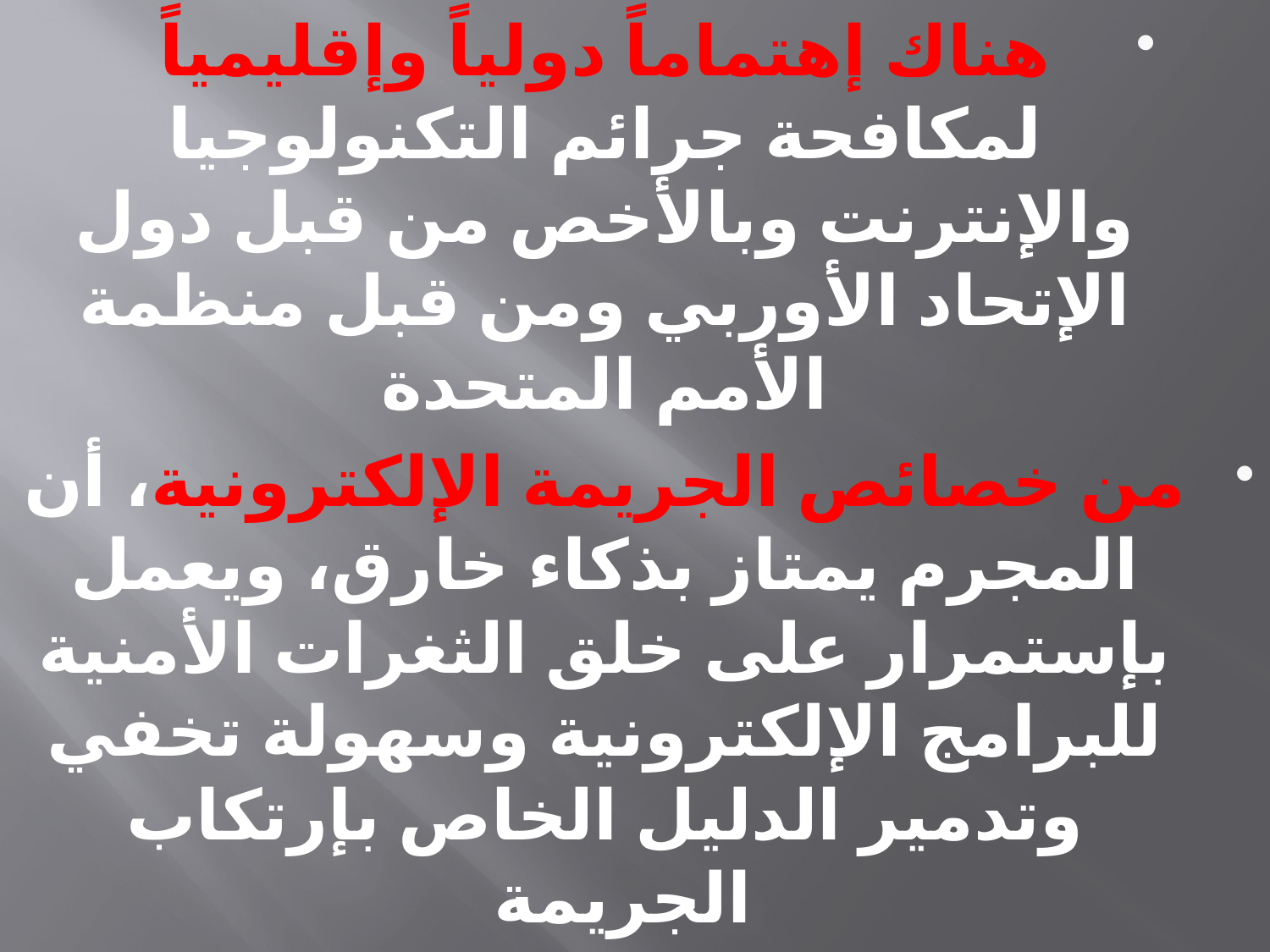

هناك إهتماماً دولياً وإقليمياً لمكافحة جرائم التكنولوجيا والإنترنت وبالأخص من قبل دول الإتحاد الأوربي ومن قبل منظمة الأمم المتحدة
من خصائص الجريمة الإلكترونية، أن المجرم يمتاز بذكاء خارق، ويعمل بإستمرار على خلق الثغرات الأمنية للبرامج الإلكترونية وسهولة تخفي وتدمير الدليل الخاص بإرتكاب الجريمة